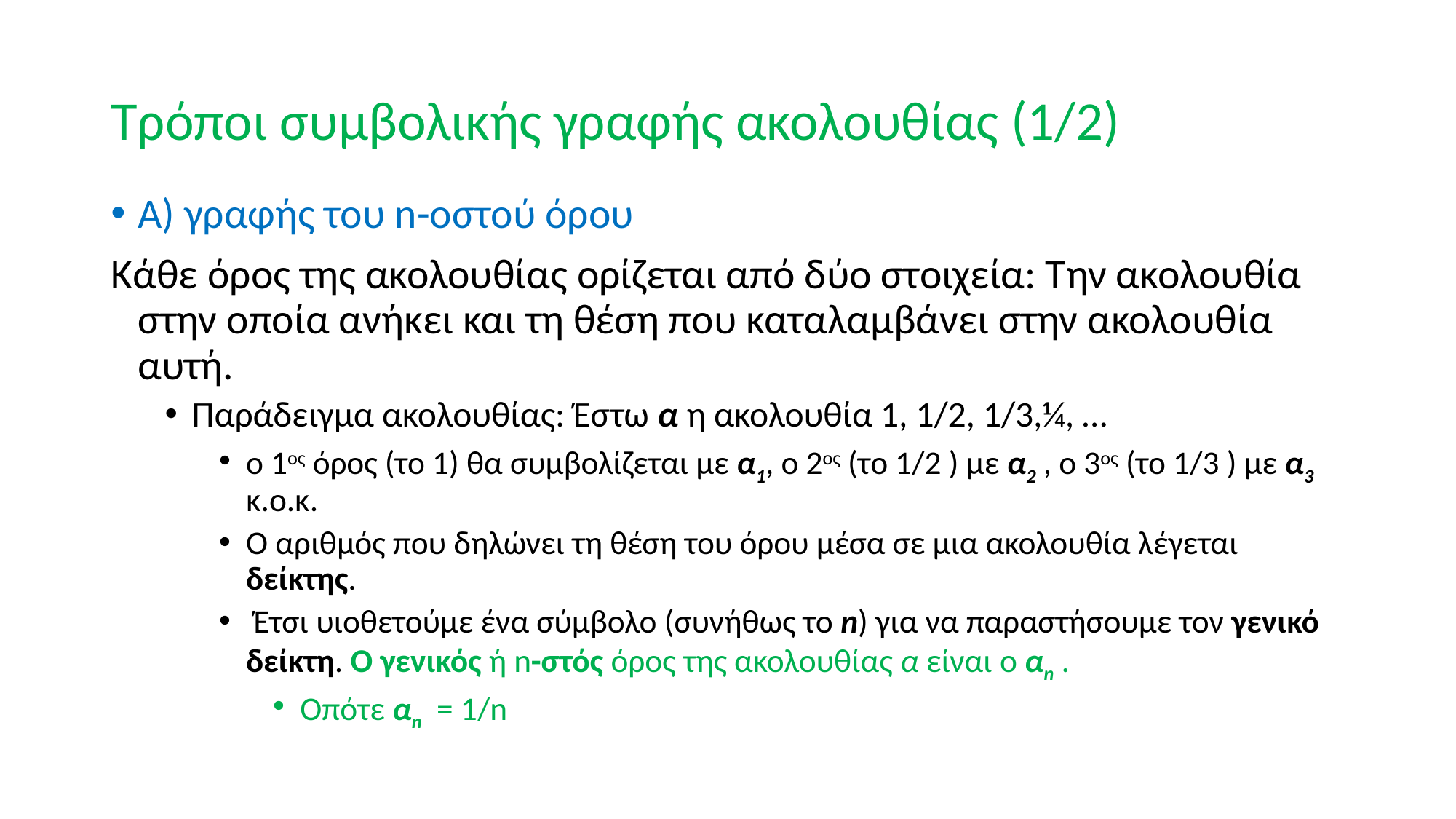

# Τρόποι συμβολικής γραφής ακολουθίας (1/2)
Α) γραφής του n-οστού όρου
Κάθε όρος της ακολουθίας ορίζεται από δύο στοιχεία: Την ακολουθία στην οποία ανήκει και τη θέση που καταλαμβάνει στην ακολουθία αυτή.
Παράδειγμα ακολουθίας: Έστω α η ακολουθία 1, 1/2, 1/3,¼, …
ο 1ος όρος (το 1) θα συμβολίζεται με α1, ο 2ος (το 1/2 ) με α2 , ο 3ος (το 1/3 ) με α3 κ.ο.κ.
Ο αριθμός που δηλώνει τη θέση του όρου μέσα σε μια ακολουθία λέγεται δείκτης.
 Έτσι υιοθετούμε ένα σύμβολο (συνήθως το n) για να παραστήσουμε τον γενικό δείκτη. Ο γενικός ή n-στός όρος της ακολουθίας α είναι ο αn .
Οπότε αn  = 1/n